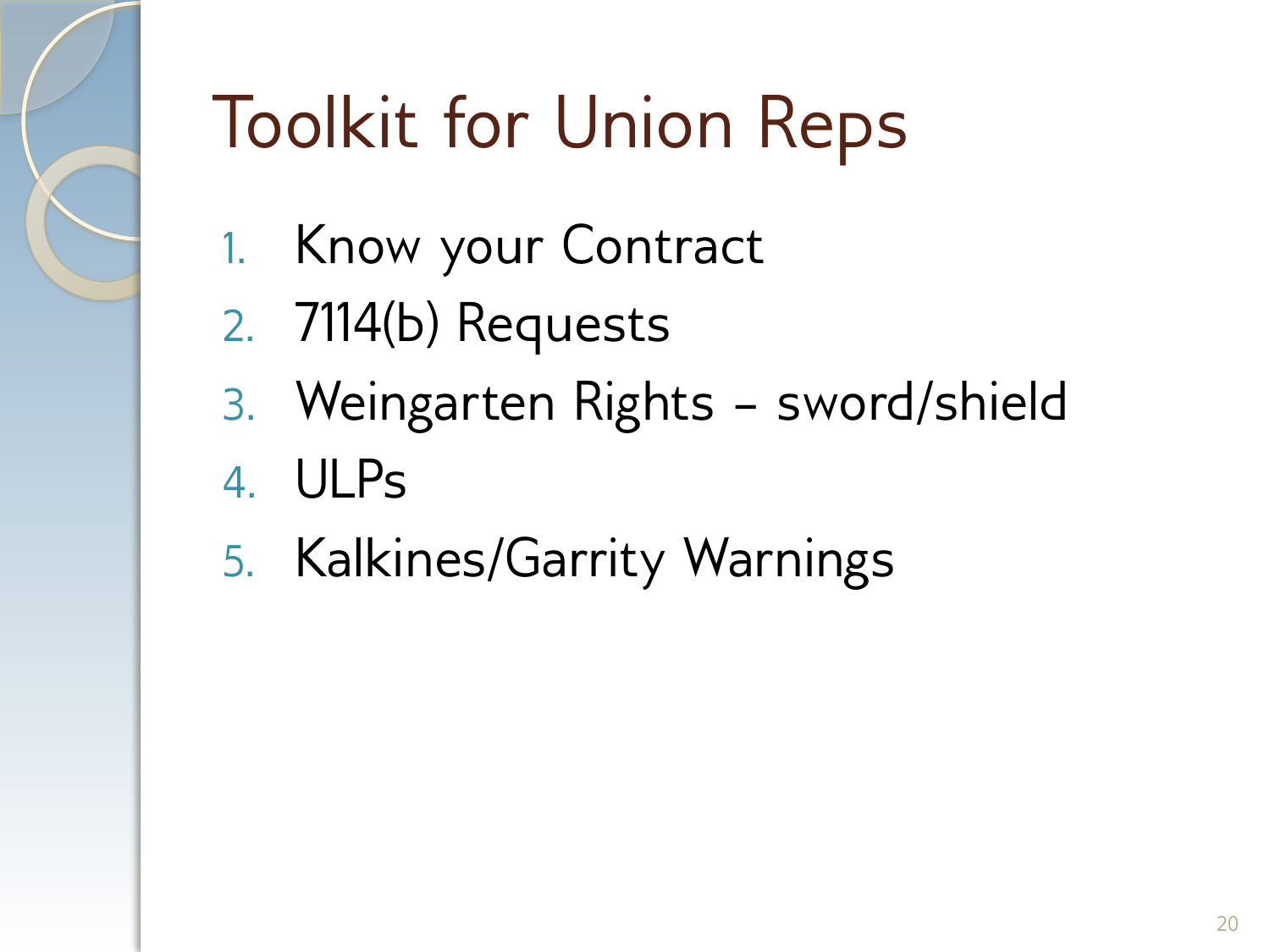

# Toolkit for Union Reps
Know your Contract
7114(b) Requests
Weingarten Rights – sword/shield
ULPs
Kalkines/Garrity Warnings
20